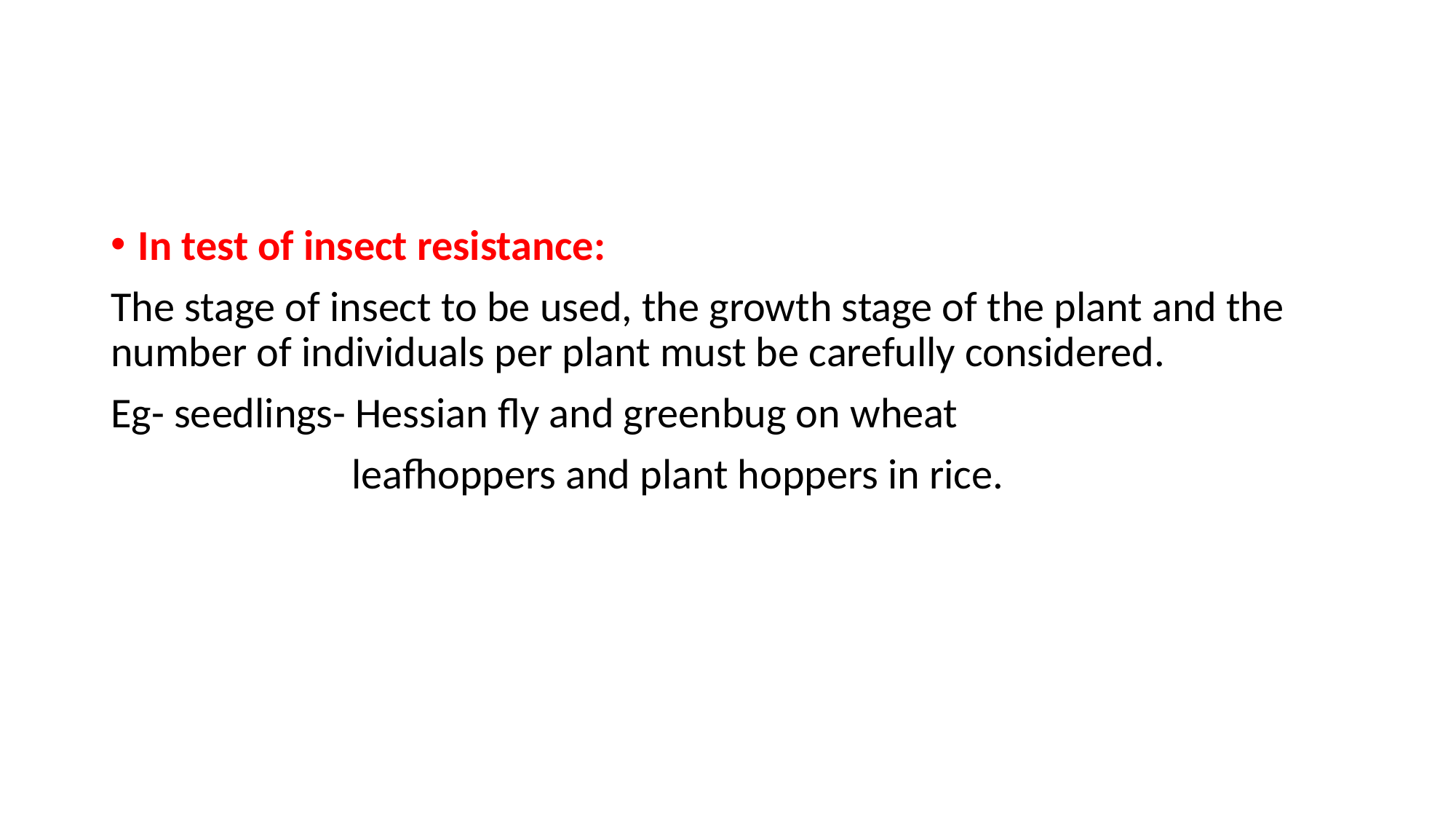

In test of insect resistance:
The stage of insect to be used, the growth stage of the plant and the number of individuals per plant must be carefully considered.
Eg- seedlings- Hessian fly and greenbug on wheat
                         leafhoppers and plant hoppers in rice.